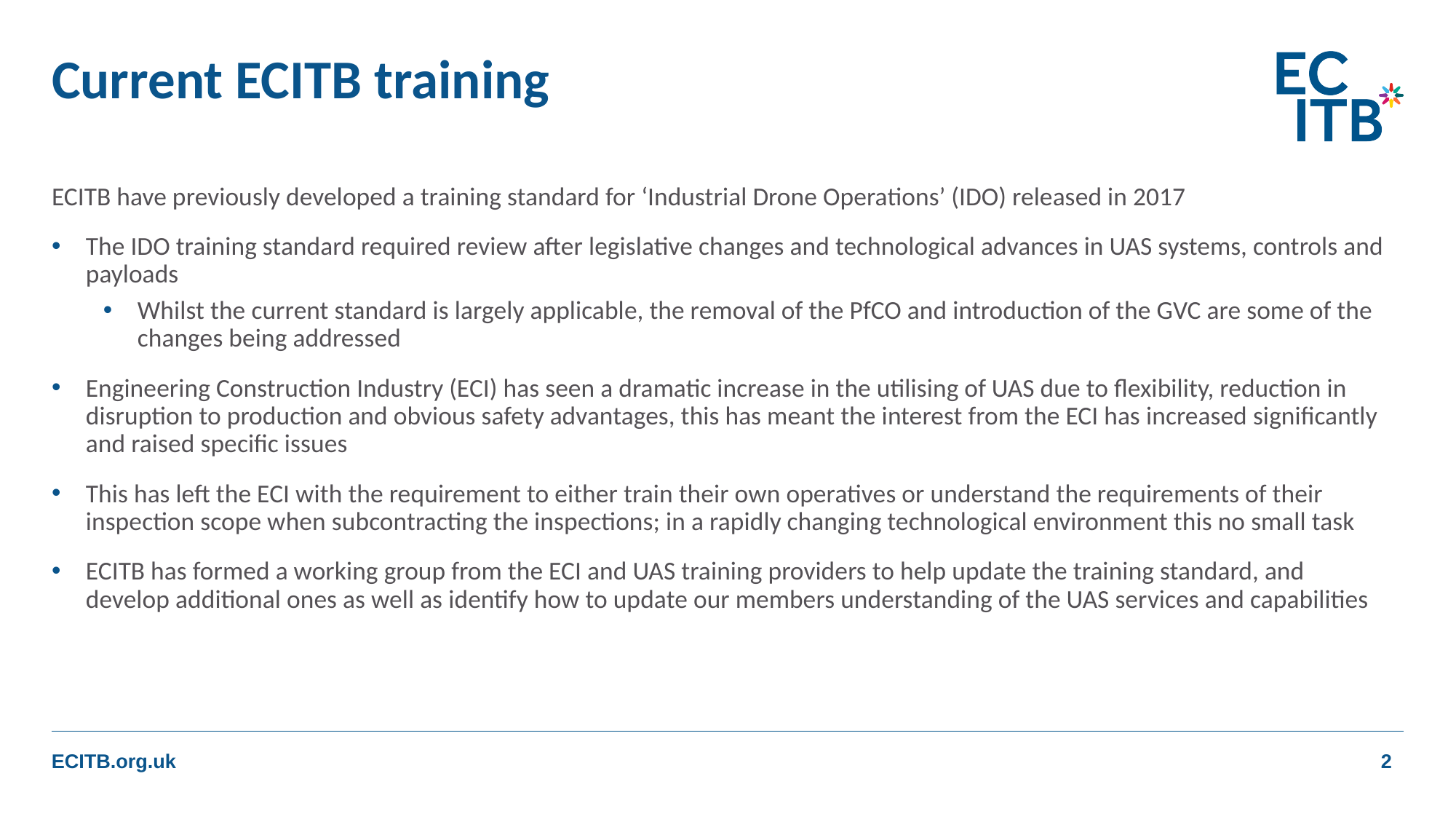

# Current ECITB training
ECITB have previously developed a training standard for ‘Industrial Drone Operations’ (IDO) released in 2017
The IDO training standard required review after legislative changes and technological advances in UAS systems, controls and payloads
Whilst the current standard is largely applicable, the removal of the PfCO and introduction of the GVC are some of the changes being addressed
Engineering Construction Industry (ECI) has seen a dramatic increase in the utilising of UAS due to flexibility, reduction in disruption to production and obvious safety advantages, this has meant the interest from the ECI has increased significantly and raised specific issues
This has left the ECI with the requirement to either train their own operatives or understand the requirements of their inspection scope when subcontracting the inspections; in a rapidly changing technological environment this no small task
ECITB has formed a working group from the ECI and UAS training providers to help update the training standard, and develop additional ones as well as identify how to update our members understanding of the UAS services and capabilities
2